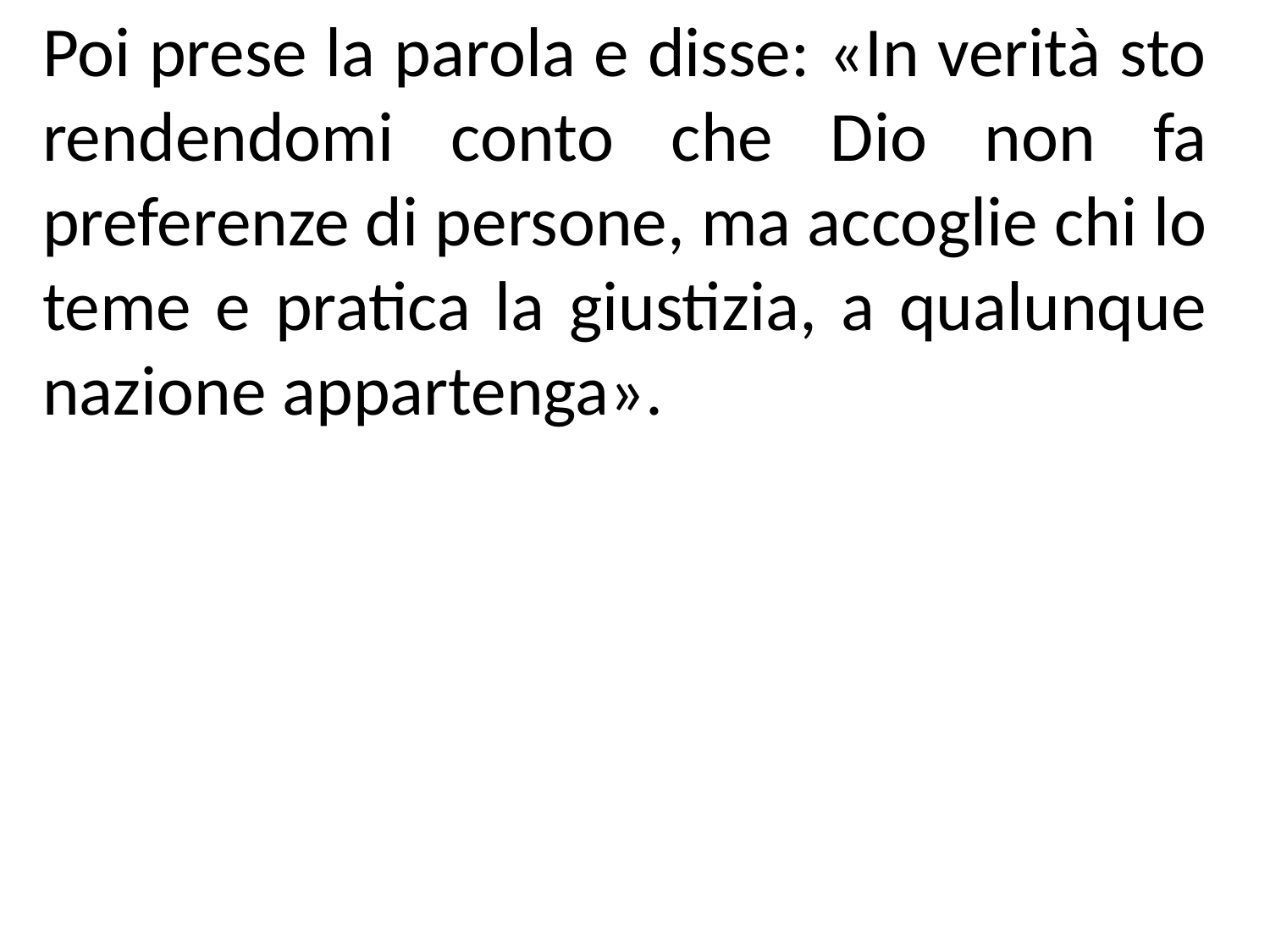

Poi prese la parola e disse: «In verità sto rendendomi conto che Dio non fa preferenze di persone, ma accoglie chi lo teme e pratica la giustizia, a qualunque nazione appartenga».